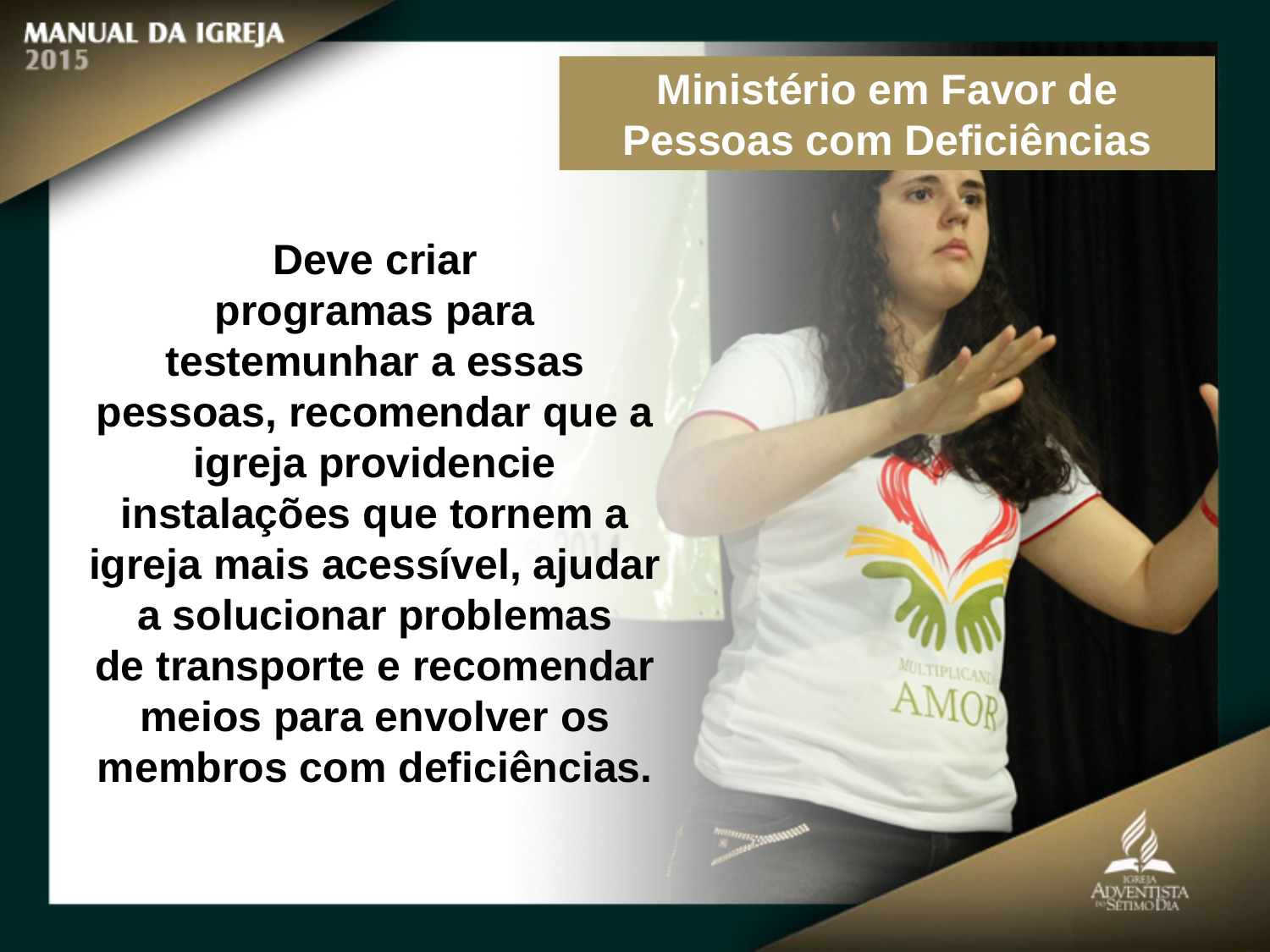

Ministério em Favor de Pessoas com Deficiências
Deve criar
programas para testemunhar a essas pessoas, recomendar que a igreja providencie
instalações que tornem a igreja mais acessível, ajudar a solucionar problemas
de transporte e recomendar meios para envolver os membros com deficiências.